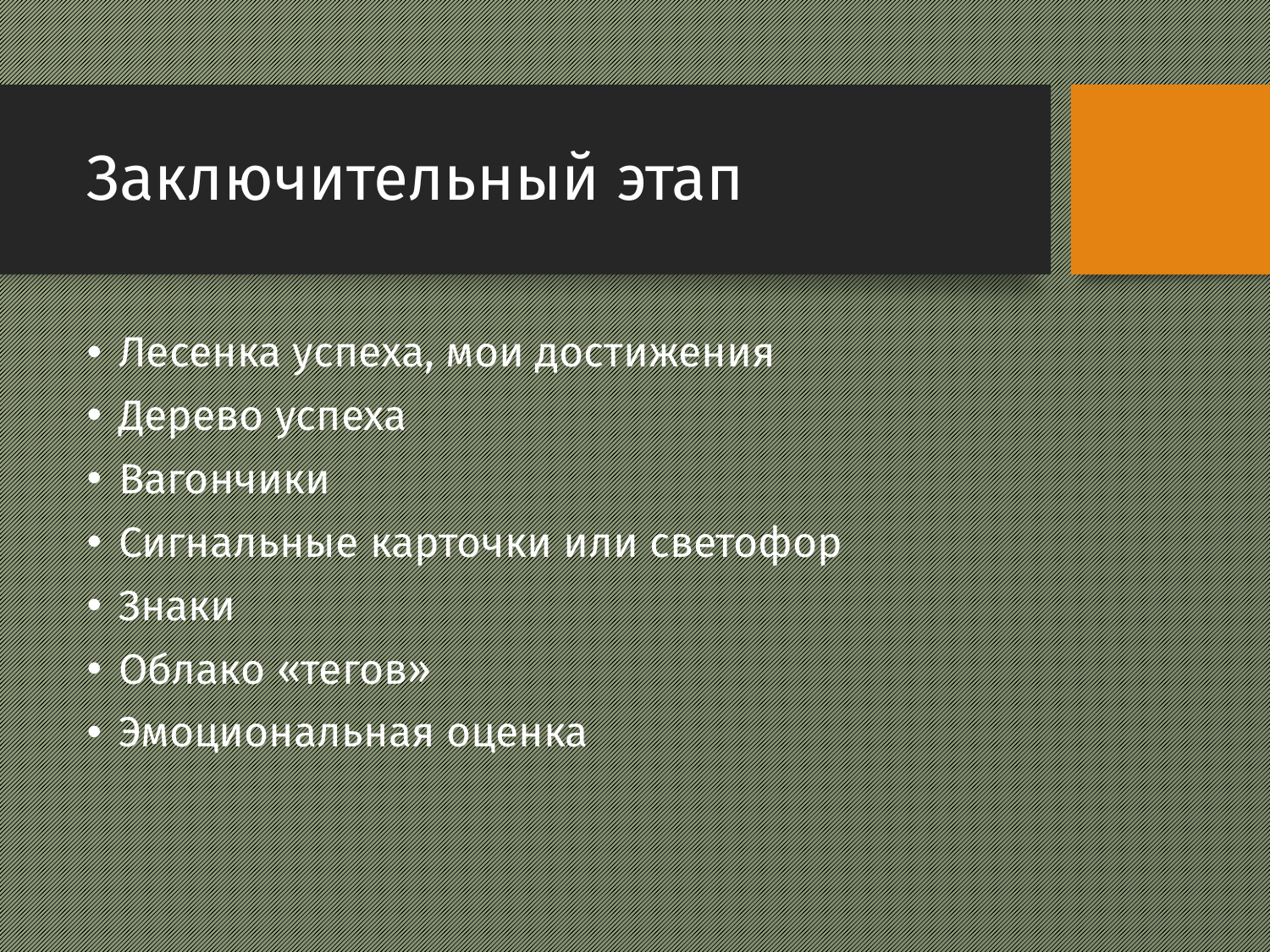

# Заключительный этап
Лесенка успеха, мои достижения
Дерево успеха
Вагончики
Сигнальные карточки или светофор
Знаки
Облако «тегов»
Эмоциональная оценка